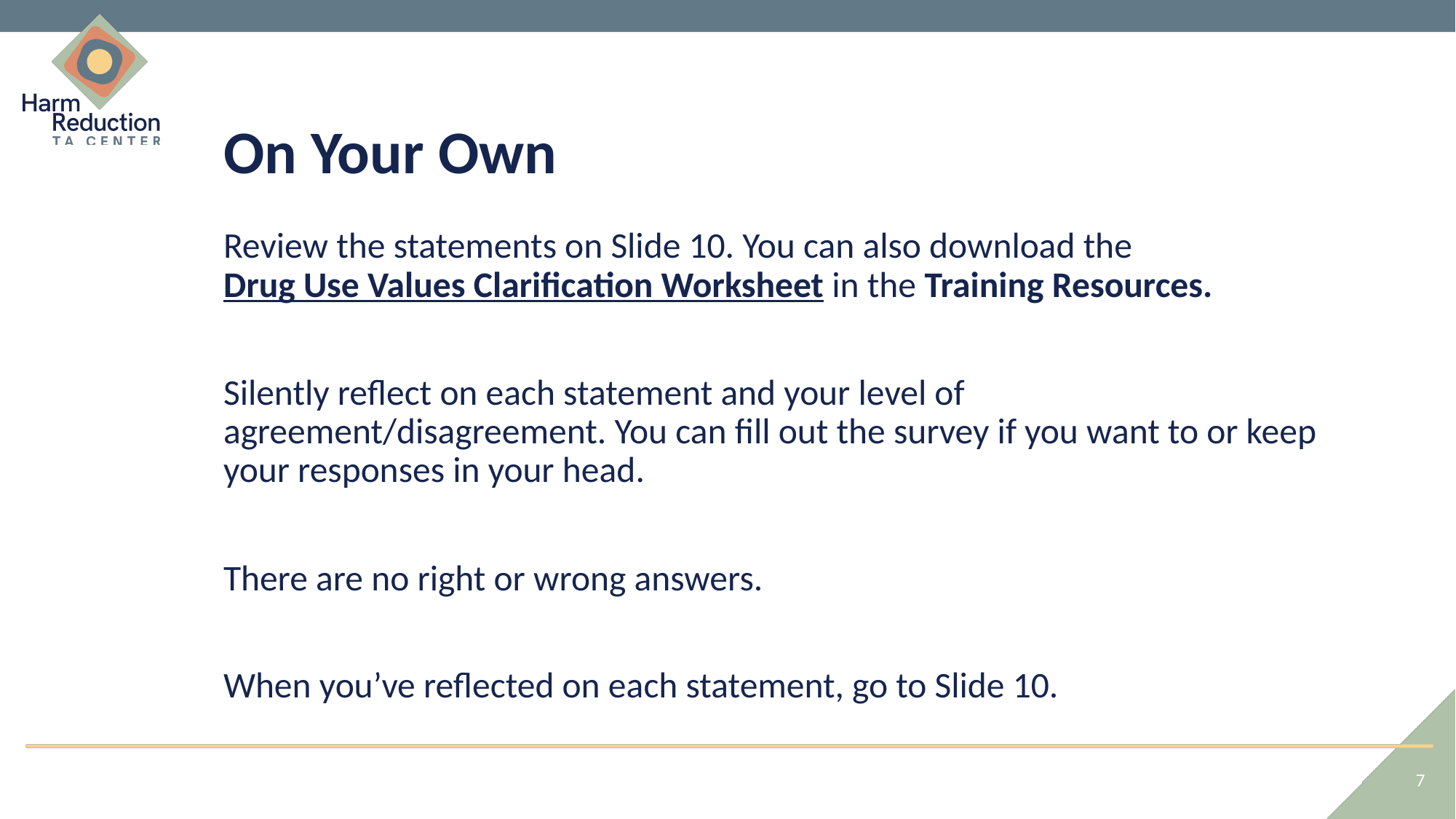

# On Your Own
Review the statements on Slide 10. You can also download the Drug Use Values Clarification Worksheet in the Training Resources.

Silently reflect on each statement and your level of agreement/disagreement. You can fill out the survey if you want to or keep your responses in your head.

There are no right or wrong answers.

When you’ve reflected on each statement, go to Slide 10.

7